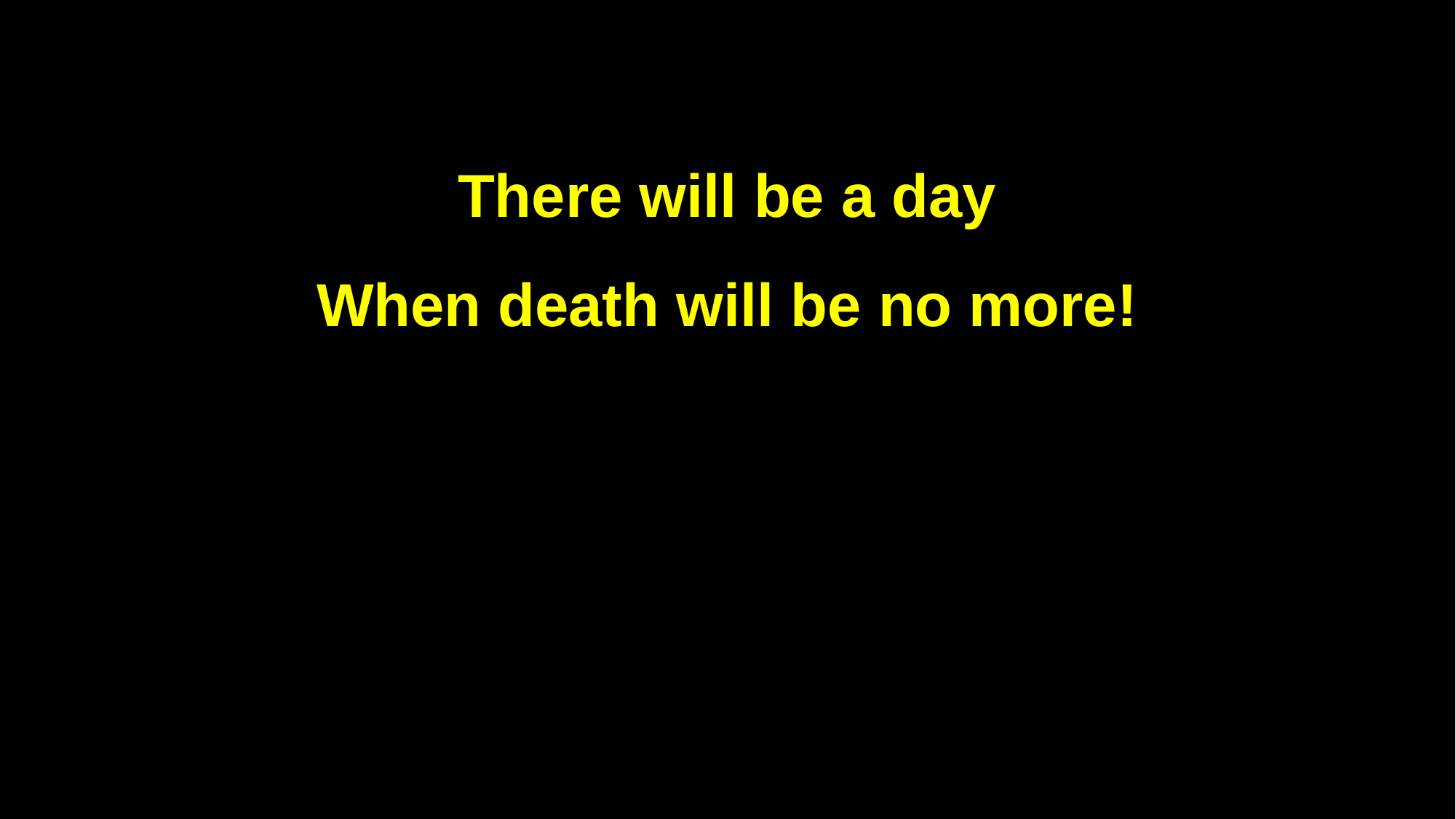

There will be a day
When death will be no more!